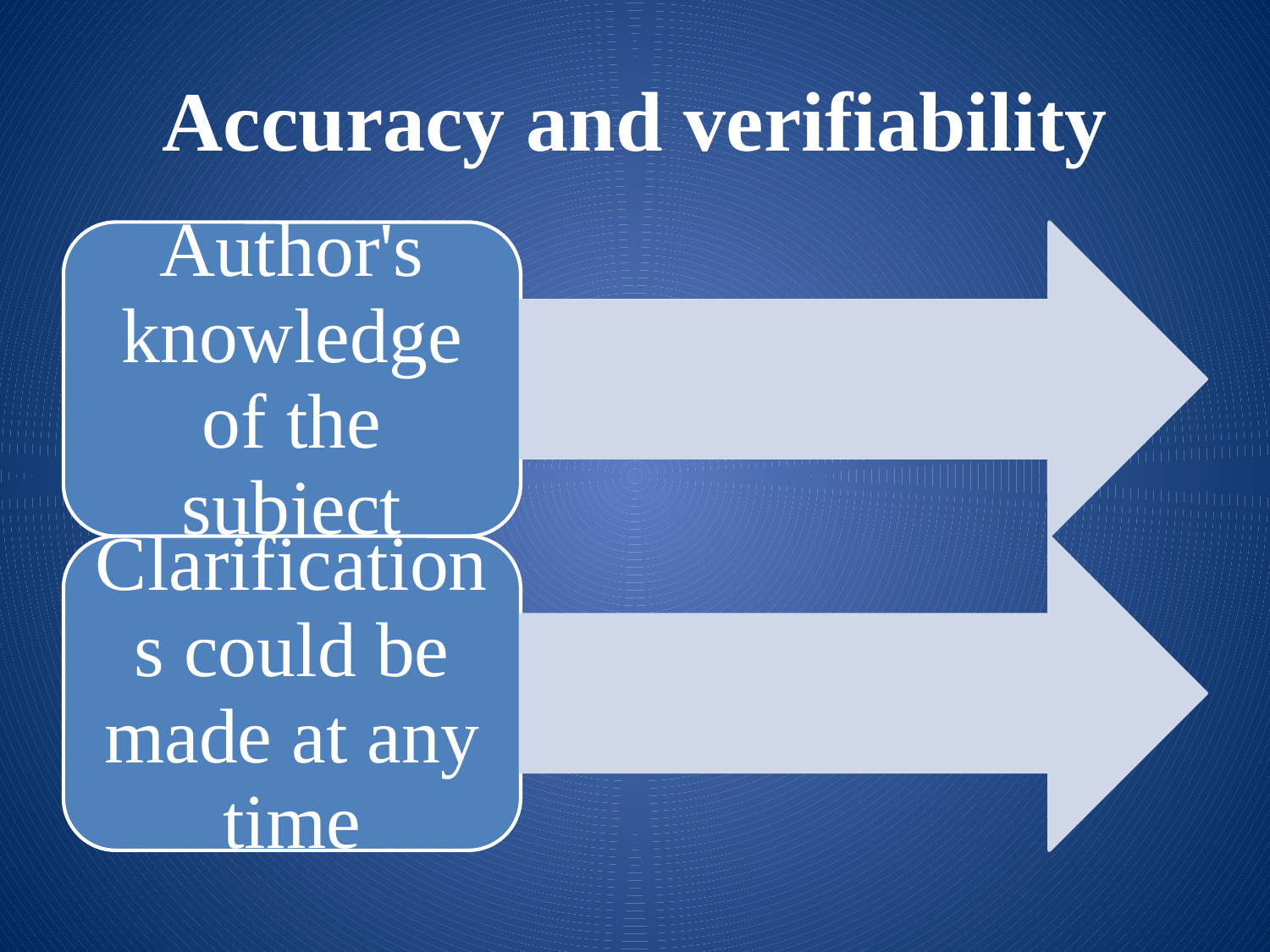

# Accuracy and verifiability
Author's knowledge of the subject
Clarifications could be made at any time